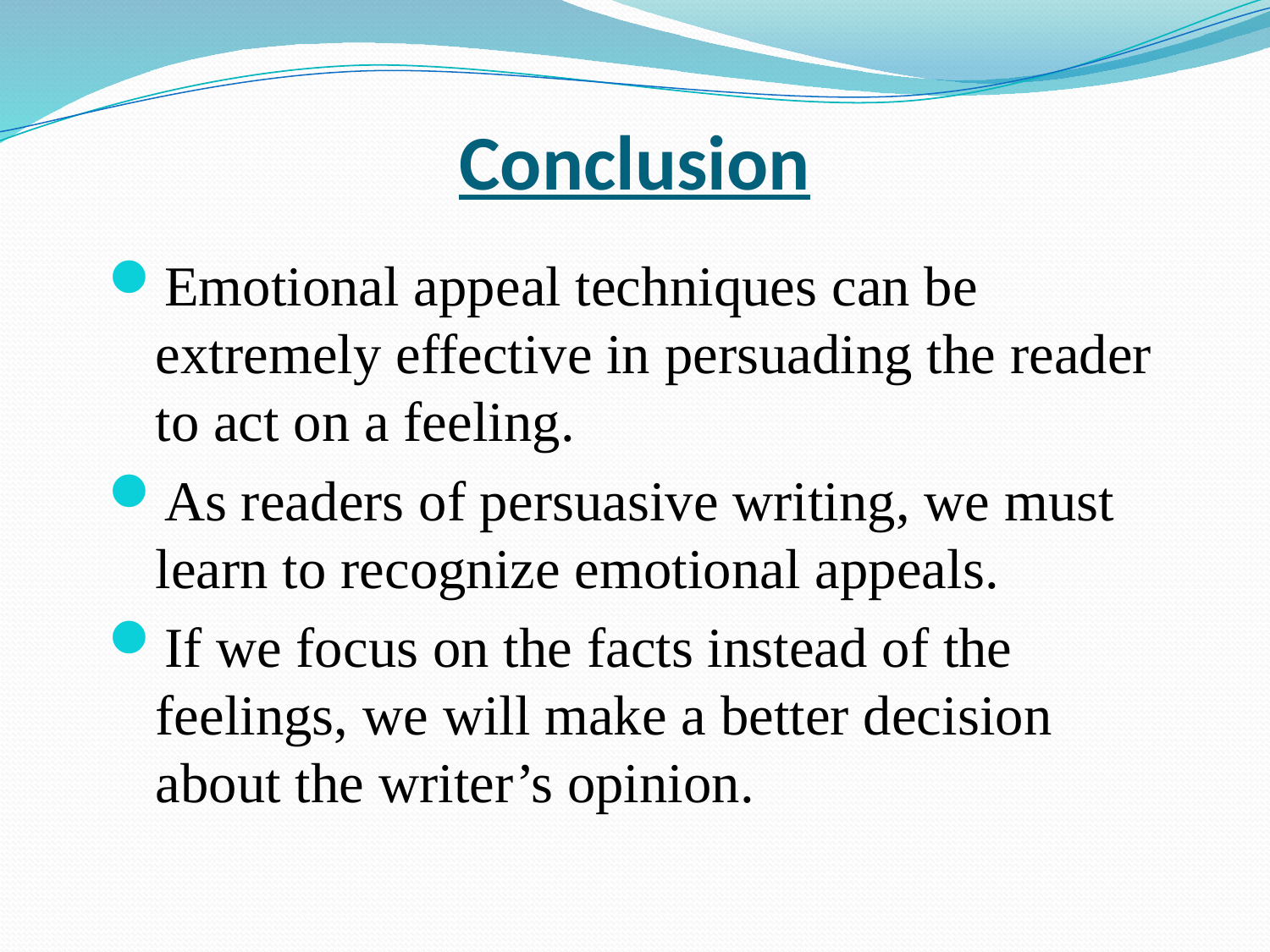

Conclusion
Emotional appeal techniques can be extremely effective in persuading the reader to act on a feeling.
As readers of persuasive writing, we must learn to recognize emotional appeals.
If we focus on the facts instead of the feelings, we will make a better decision about the writer’s opinion.